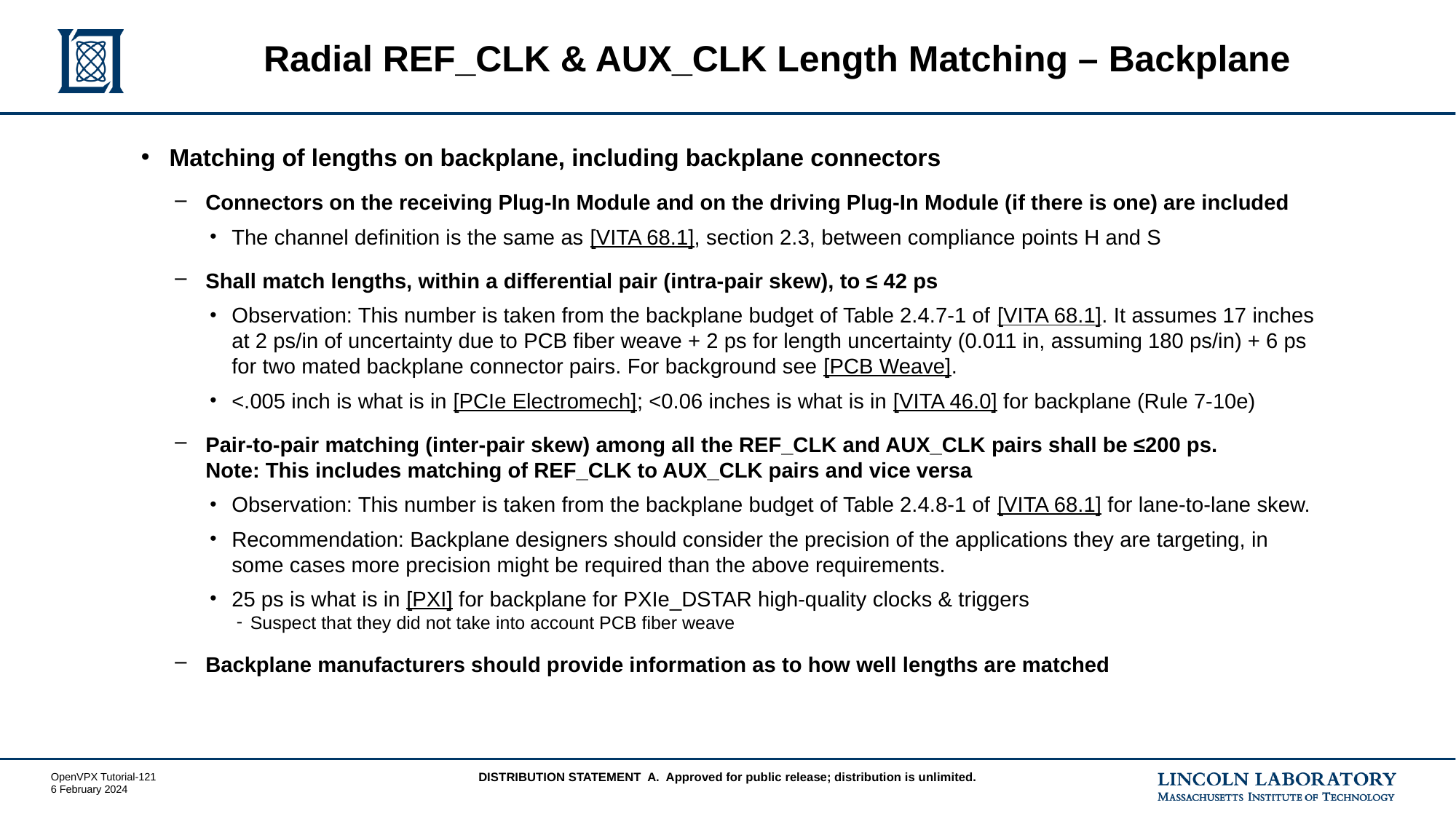

# Radial REF_CLK & AUX_CLK Length Matching – Backplane
Matching of lengths on backplane, including backplane connectors
Connectors on the receiving Plug-In Module and on the driving Plug-In Module (if there is one) are included
The channel definition is the same as [VITA 68.1], section 2.3, between compliance points H and S
Shall match lengths, within a differential pair (intra-pair skew), to ≤ 42 ps
Observation: This number is taken from the backplane budget of Table 2.4.7-1 of [VITA 68.1]. It assumes 17 inches at 2 ps/in of uncertainty due to PCB fiber weave + 2 ps for length uncertainty (0.011 in, assuming 180 ps/in) + 6 ps for two mated backplane connector pairs. For background see [PCB Weave].
<.005 inch is what is in [PCIe Electromech]; <0.06 inches is what is in [VITA 46.0] for backplane (Rule 7-10e)
Pair-to-pair matching (inter-pair skew) among all the REF_CLK and AUX_CLK pairs shall be ≤200 ps.
Note: This includes matching of REF_CLK to AUX_CLK pairs and vice versa
Observation: This number is taken from the backplane budget of Table 2.4.8-1 of [VITA 68.1] for lane-to-lane skew.
Recommendation: Backplane designers should consider the precision of the applications they are targeting, in some cases more precision might be required than the above requirements.
25 ps is what is in [PXI] for backplane for PXIe_DSTAR high-quality clocks & triggers
Suspect that they did not take into account PCB fiber weave
Backplane manufacturers should provide information as to how well lengths are matched